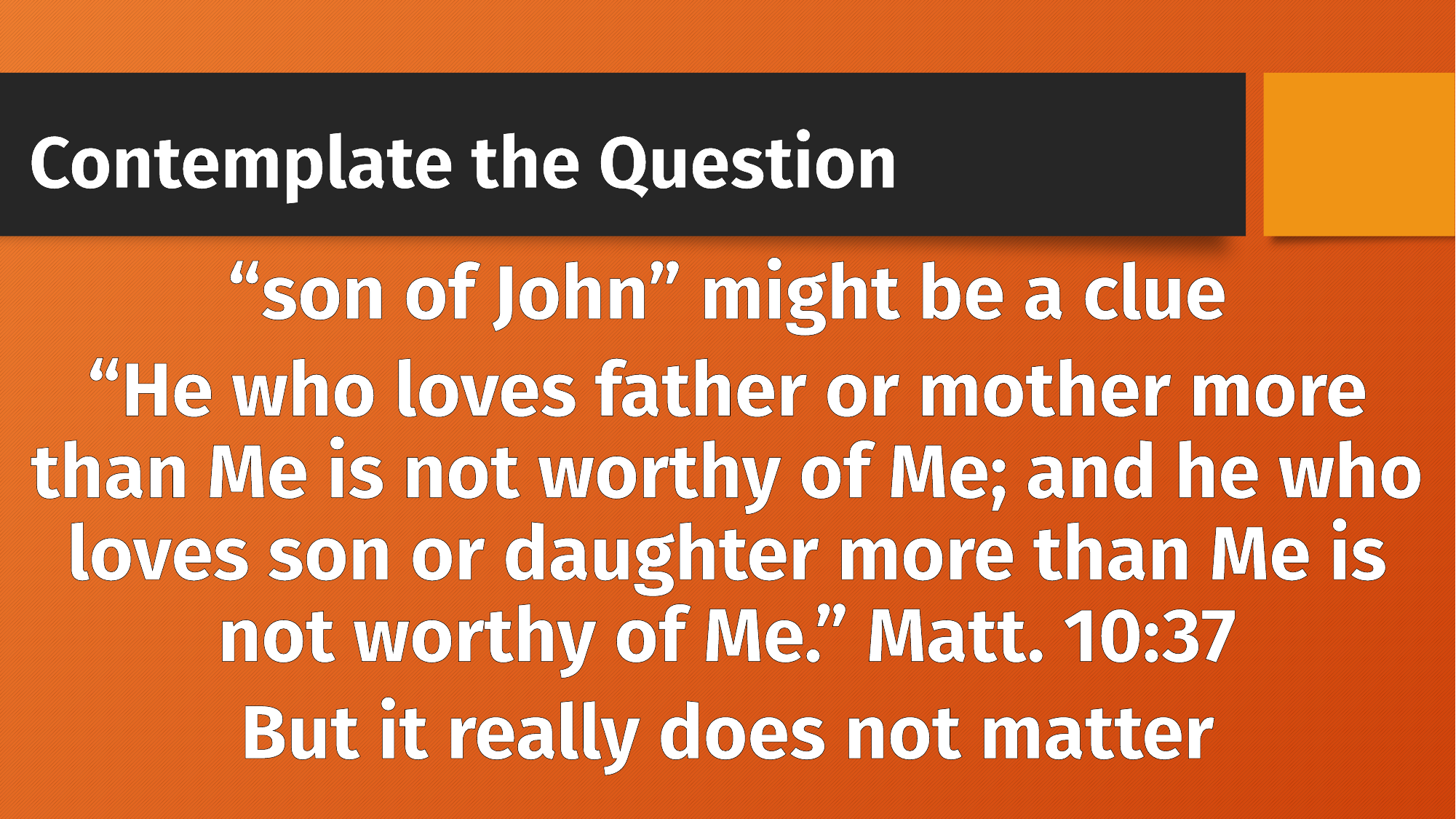

# Contemplate the Question

“son of John” might be a clue
“He who loves father or mother more than Me is not worthy of Me; and he who loves son or daughter more than Me is not worthy of Me.” Matt. 10:37
But it really does not matter